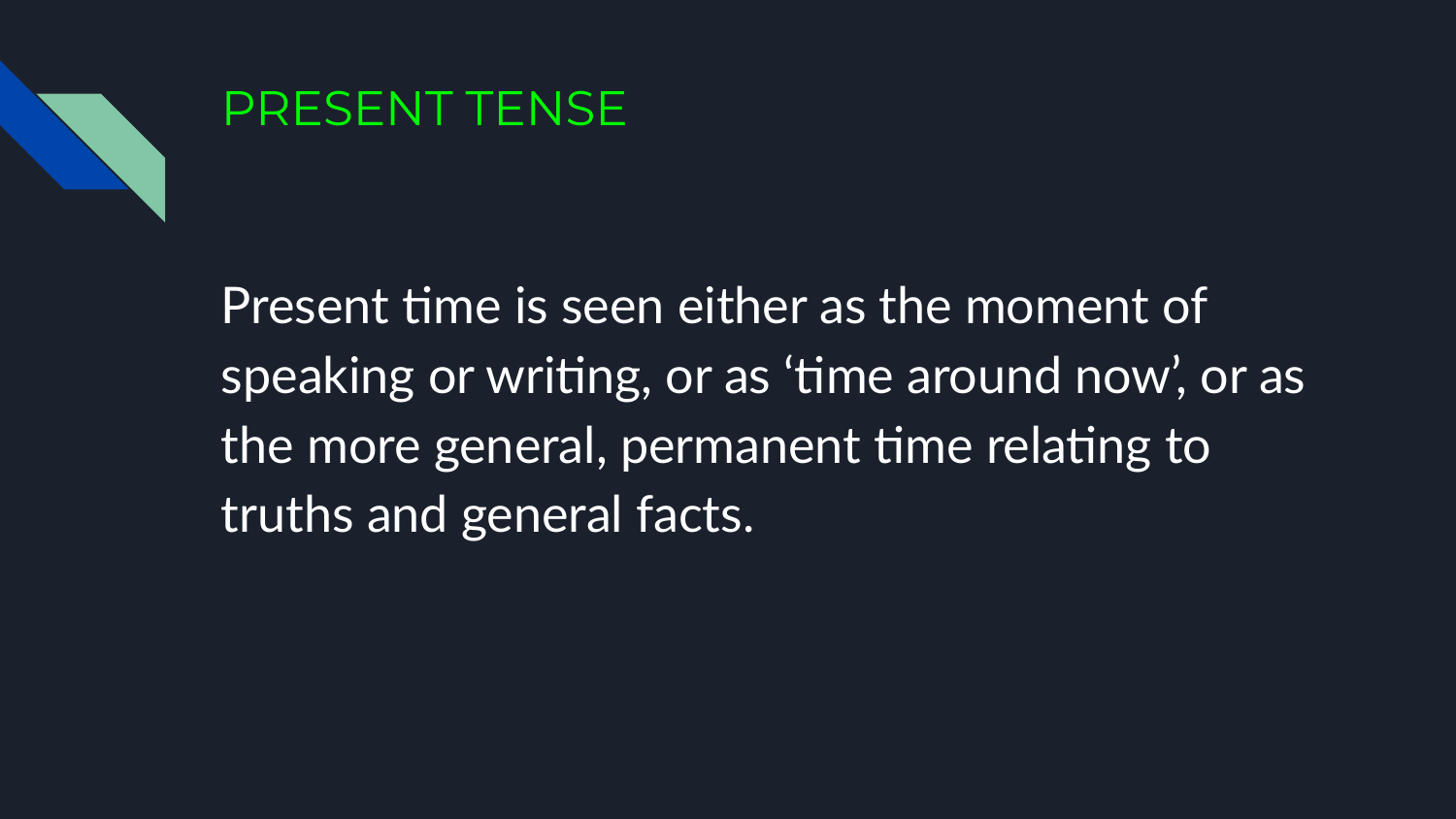

# PRESENT TENSE
Present time is seen either as the moment of speaking or writing, or as ‘time around now’, or as the more general, permanent time relating to truths and general facts.